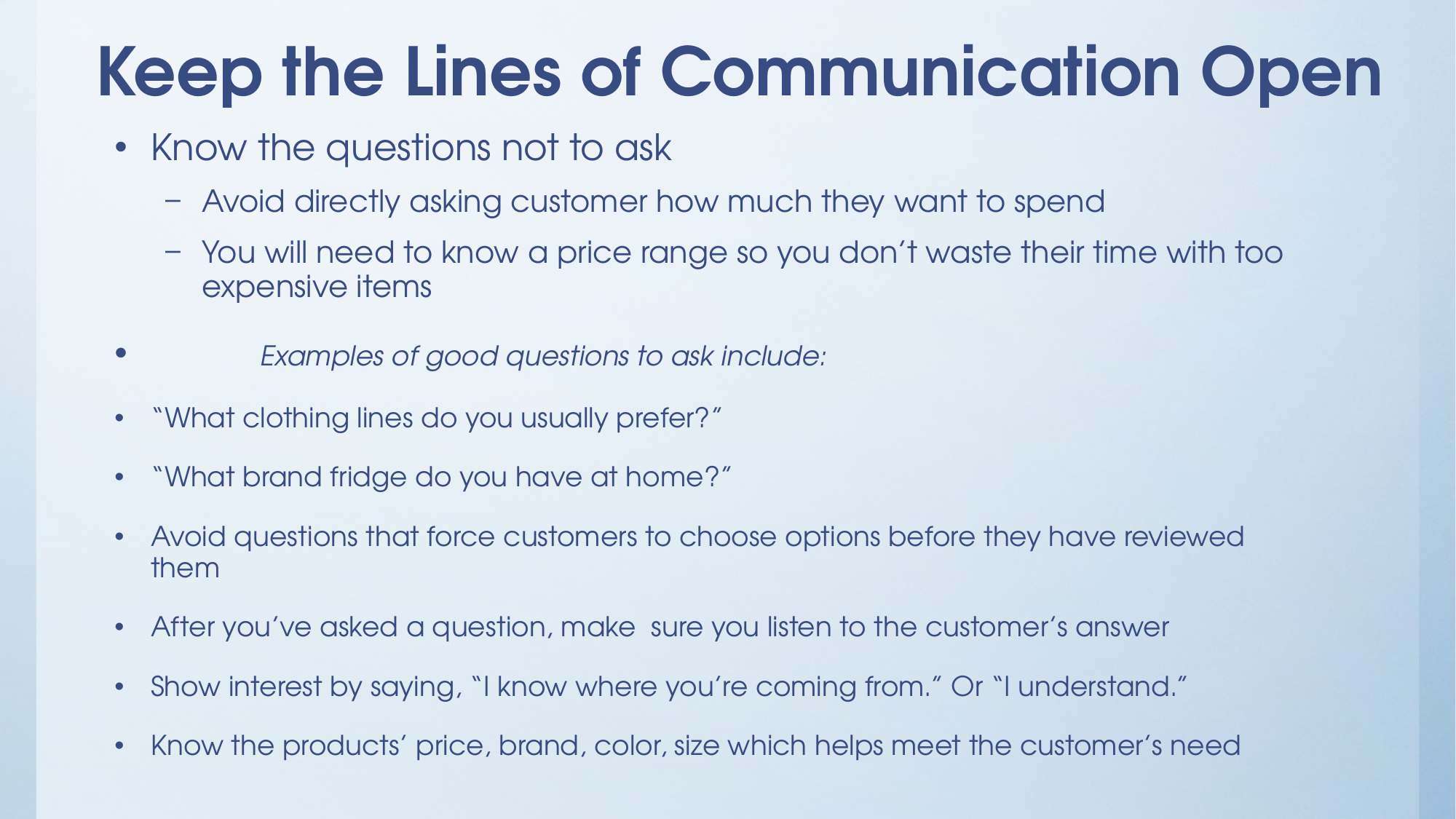

# Keep the Lines of Communication Open
Know the questions not to ask
Avoid directly asking customer how much they want to spend
You will need to know a price range so you don’t waste their time with too expensive items
	Examples of good questions to ask include:
“What clothing lines do you usually prefer?”
“What brand fridge do you have at home?”
Avoid questions that force customers to choose options before they have reviewed them
After you’ve asked a question, make  sure you listen to the customer’s answer
Show interest by saying, “I know where you’re coming from.” Or “I understand.”
Know the products’ price, brand, color, size which helps meet the customer’s need